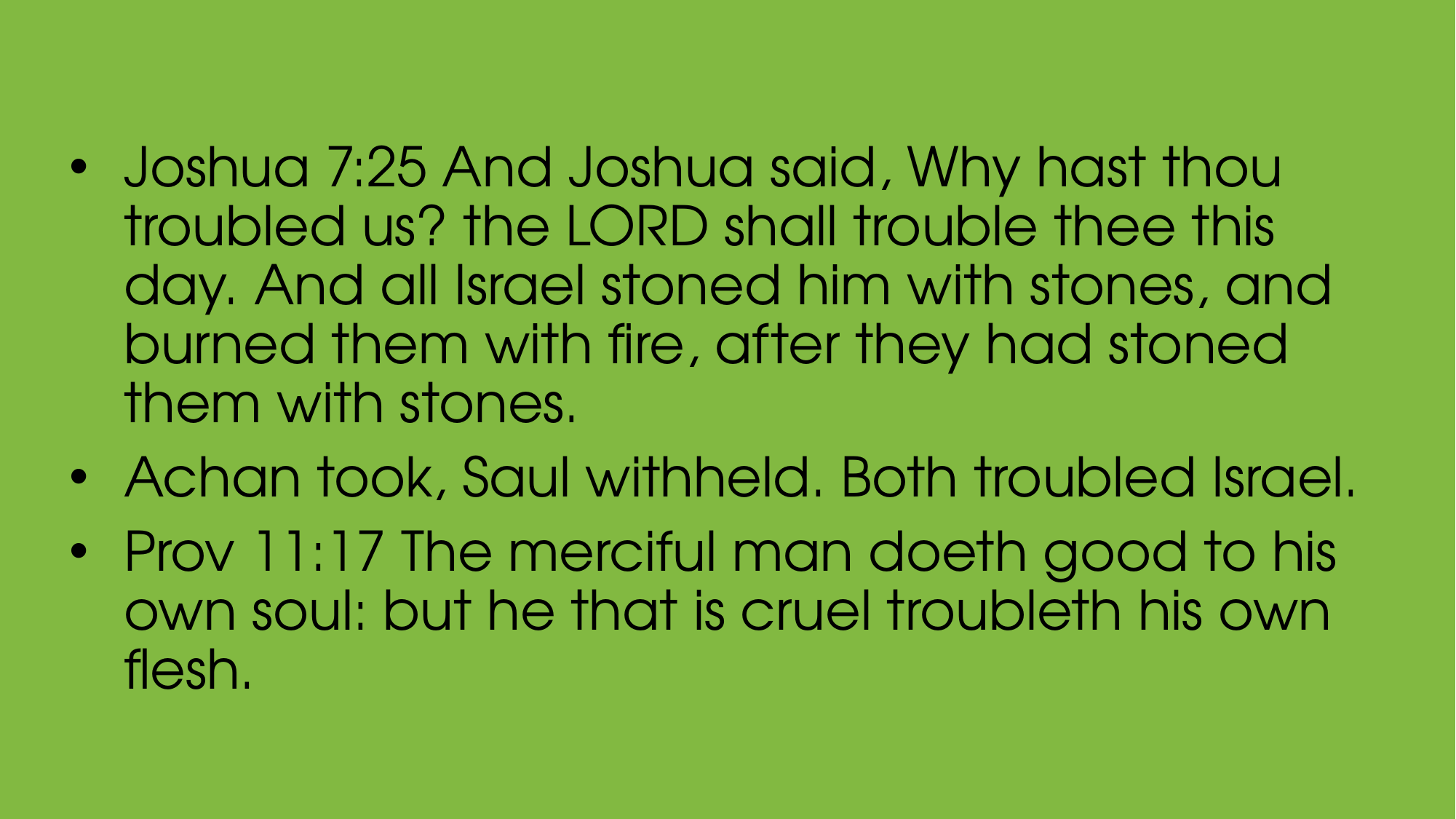

Joshua 7:25 And Joshua said, Why hast thou troubled us? the LORD shall trouble thee this day. And all Israel stoned him with stones, and burned them with fire, after they had stoned them with stones.
Achan took, Saul withheld. Both troubled Israel.
Prov 11:17 The merciful man doeth good to his own soul: but he that is cruel troubleth his own flesh.